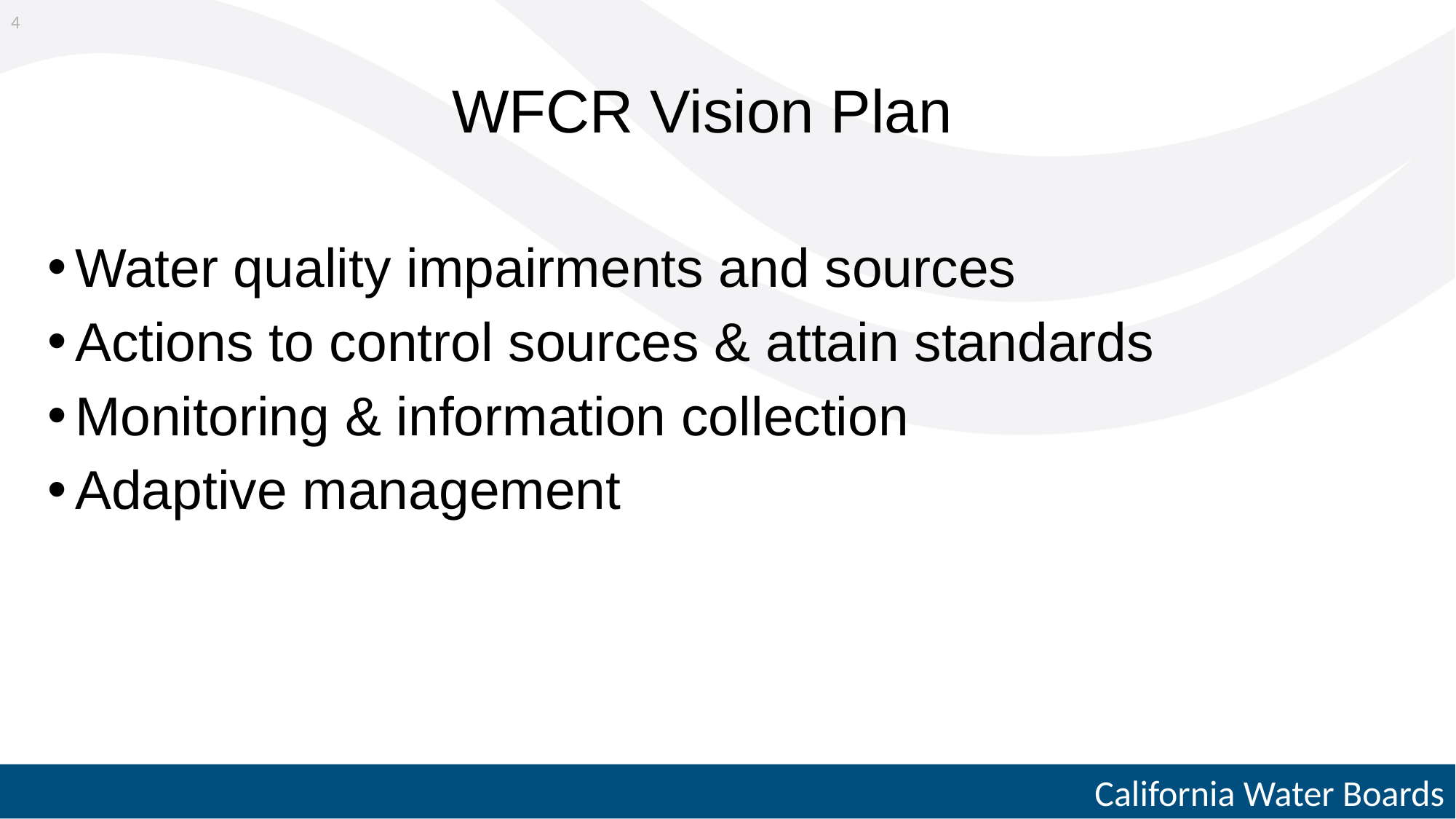

4
# WFCR Vision Plan

Water quality impairments and sources
Actions to control sources & attain standards
Monitoring & information collection
Adaptive management